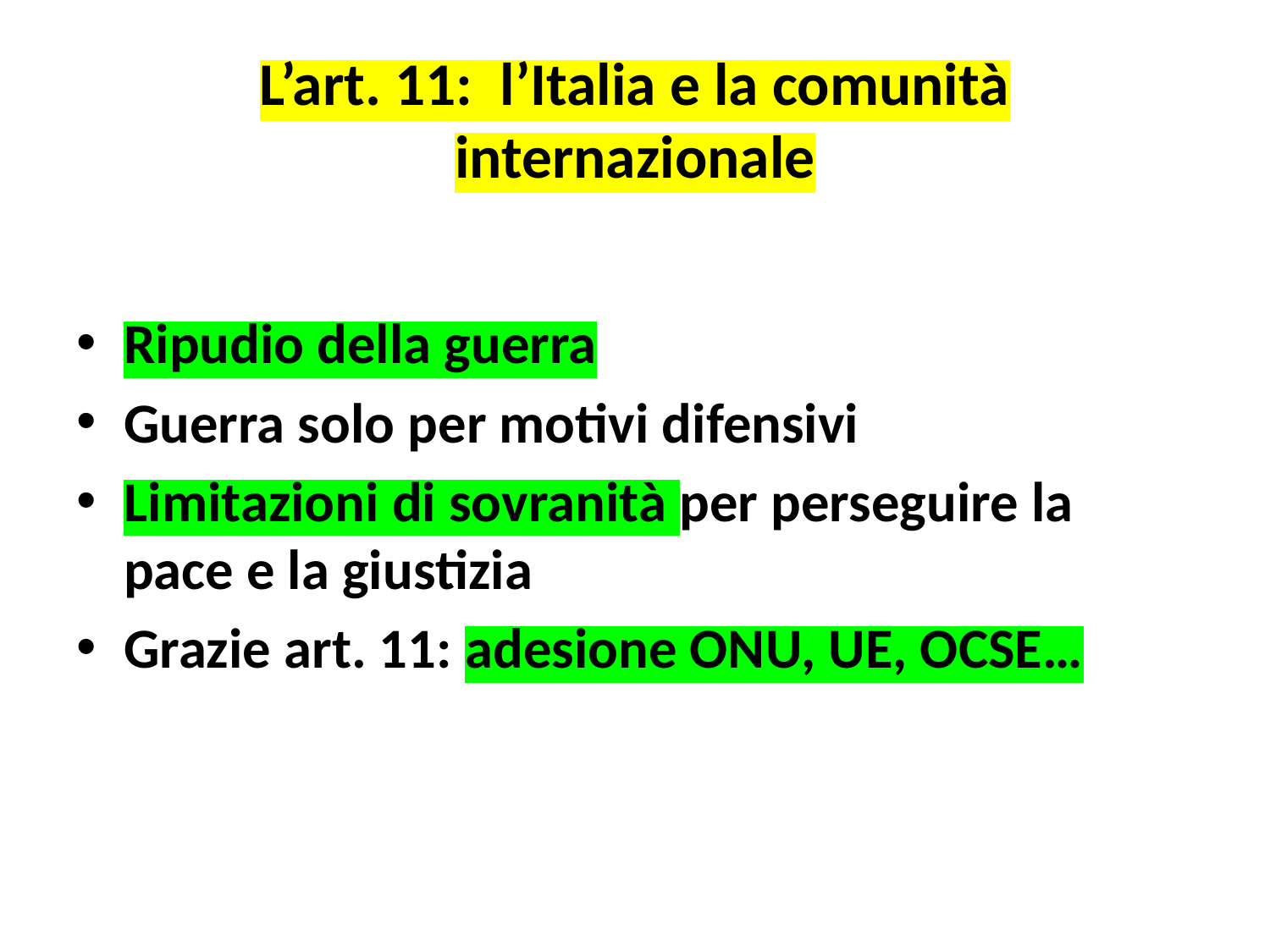

# L’art. 11:  l’Italia e la comunità internazionale

Ripudio della guerra
Guerra solo per motivi difensivi
Limitazioni di sovranità per perseguire la pace e la giustizia
Grazie art. 11: adesione ONU, UE, OCSE…